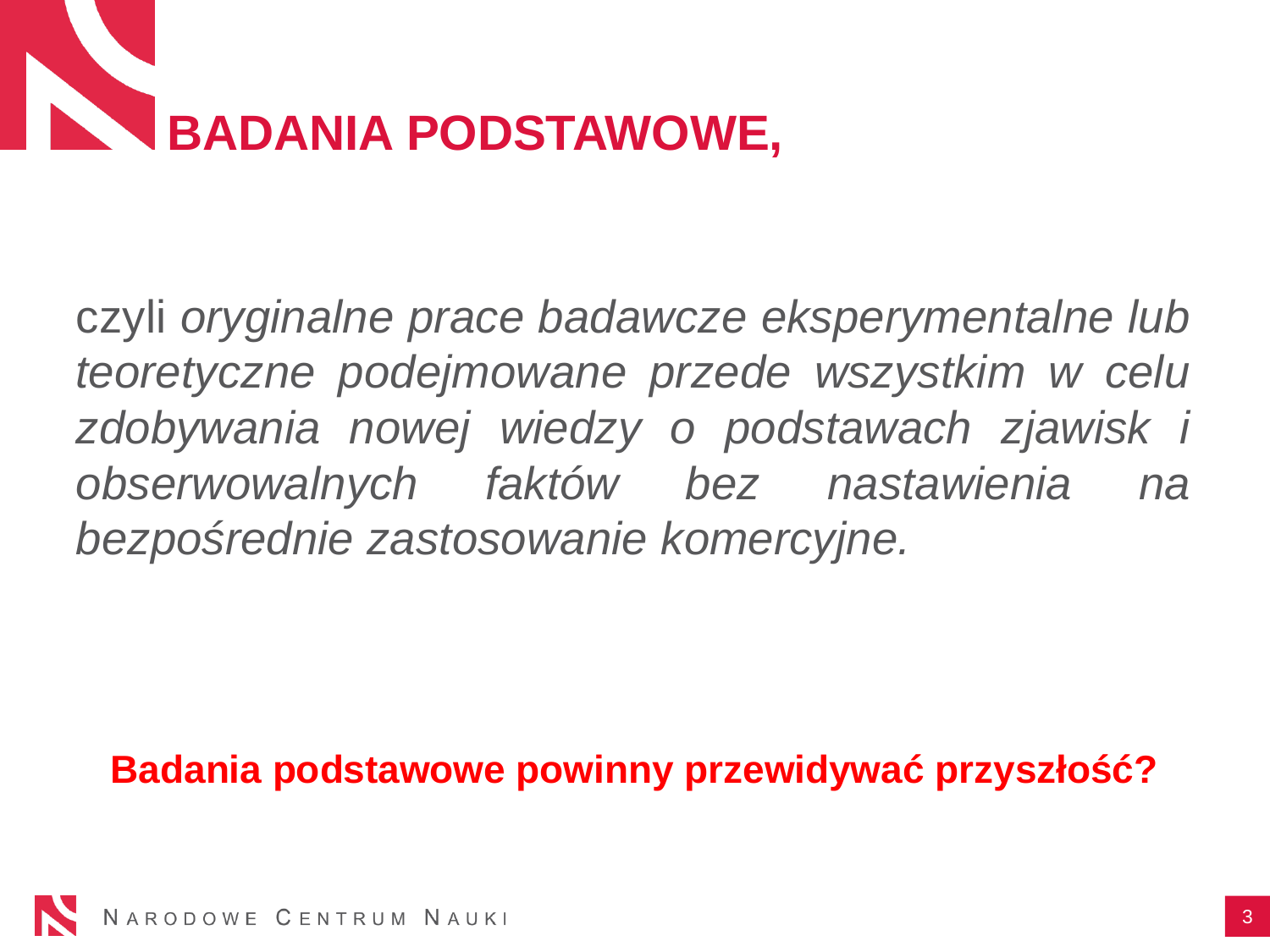

# BADANIA PODSTAWOWE,

czyli oryginalne prace badawcze eksperymentalne lub teoretyczne podejmowane przede wszystkim w celu zdobywania nowej wiedzy o podstawach zjawisk i obserwowalnych faktów bez nastawienia na bezpośrednie zastosowanie komercyjne.

Badania podstawowe powinny przewidywać przyszłość?

3